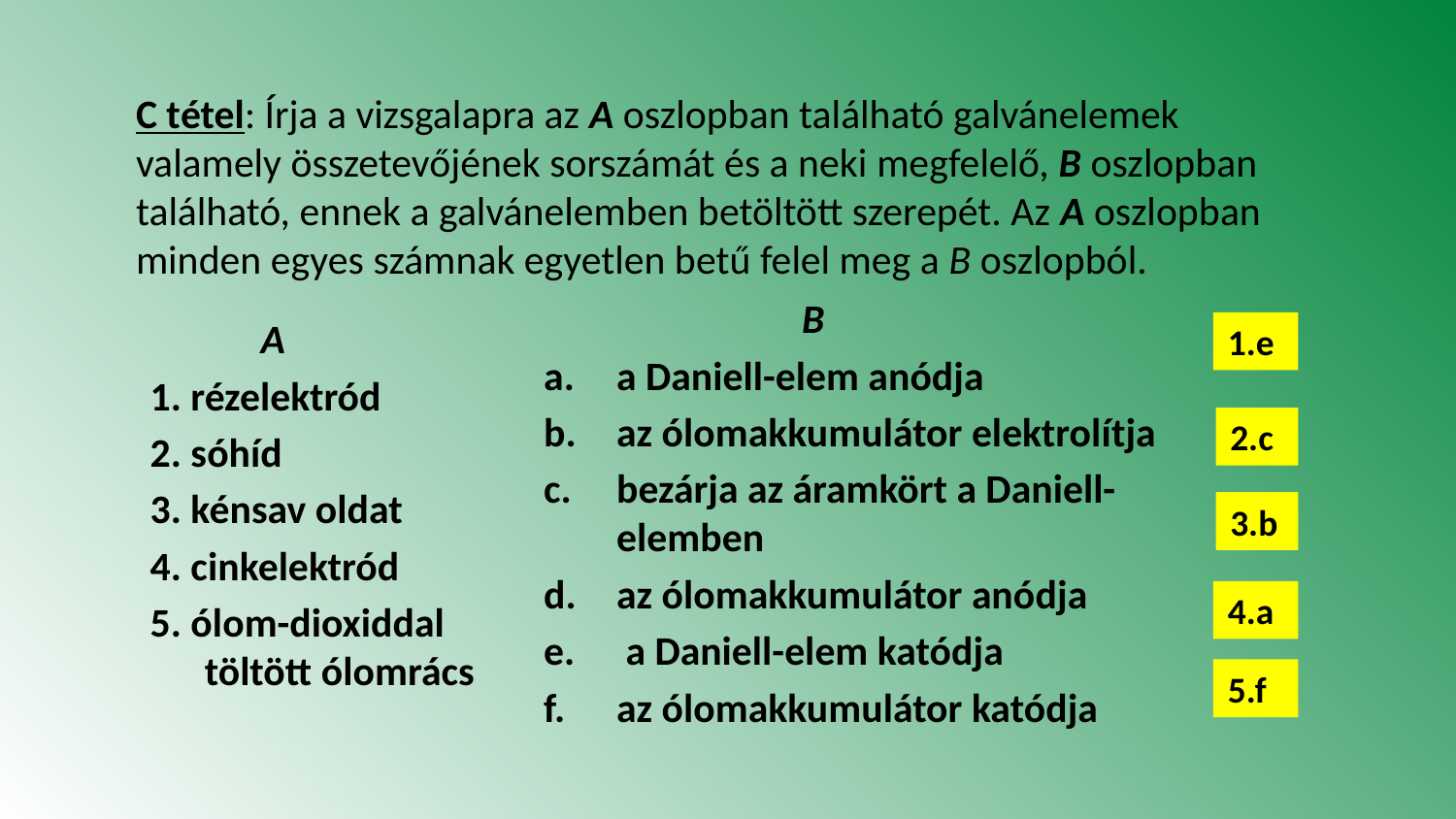

# C tétel: Írja a vizsgalapra az A oszlopban található galvánelemek valamely összetevőjének sorszámát és a neki megfelelő, B oszlopban található, ennek a galvánelemben betöltött szerepét. Az A oszlopban minden egyes számnak egyetlen betű felel meg a B oszlopból.
                            B
a Daniell-elem anódja
az ólomakkumulátor elektrolítja
bezárja az áramkört a Daniell-elemben
az ólomakkumulátor anódja
 a Daniell-elem katódja
az ólomakkumulátor katódja
            A
1. rézelektród
2. sóhíd
3. kénsav oldat
4. cinkelektród
5. ólom-dioxiddal töltött ólomrács
1.e
2.c
3.b
4.a
5.f